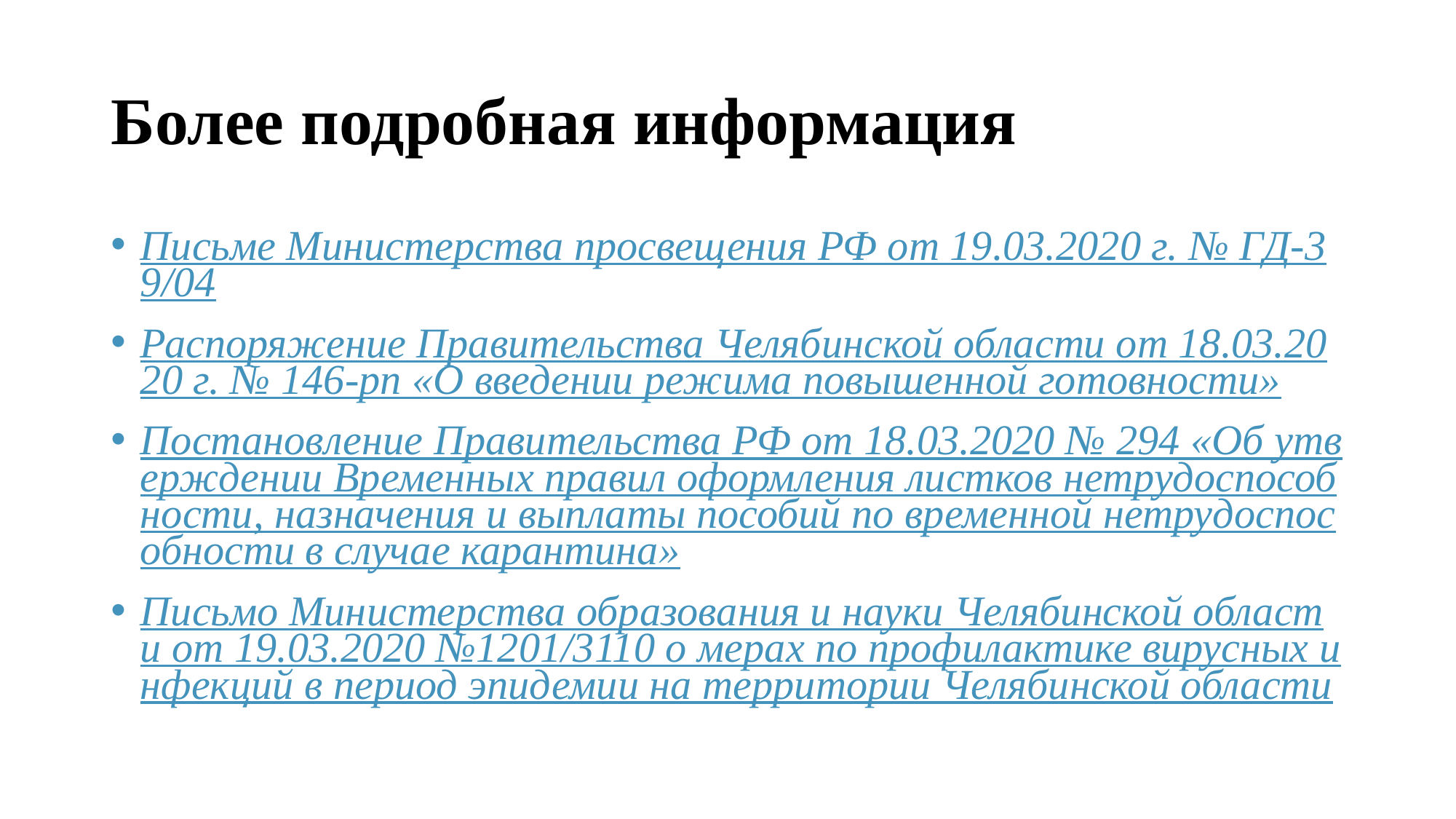

# Более подробная информация
Письме Министерства просвещения РФ от 19.03.2020 г. № ГД-39/04
Распоряжение Правительства Челябинской области от 18.03.2020 г. № 146-рп «О введении режима повышенной готовности»
Постановление Правительства РФ от 18.03.2020 № 294 «Об утверждении Временных правил оформления листков нетрудоспособности, назначения и выплаты пособий по временной нетрудоспособности в случае карантина»
Письмо Министерства образования и науки Челябинской области от 19.03.2020 №1201/3110 о мерах по профилактике вирусных инфекций в период эпидемии на территории Челябинской области